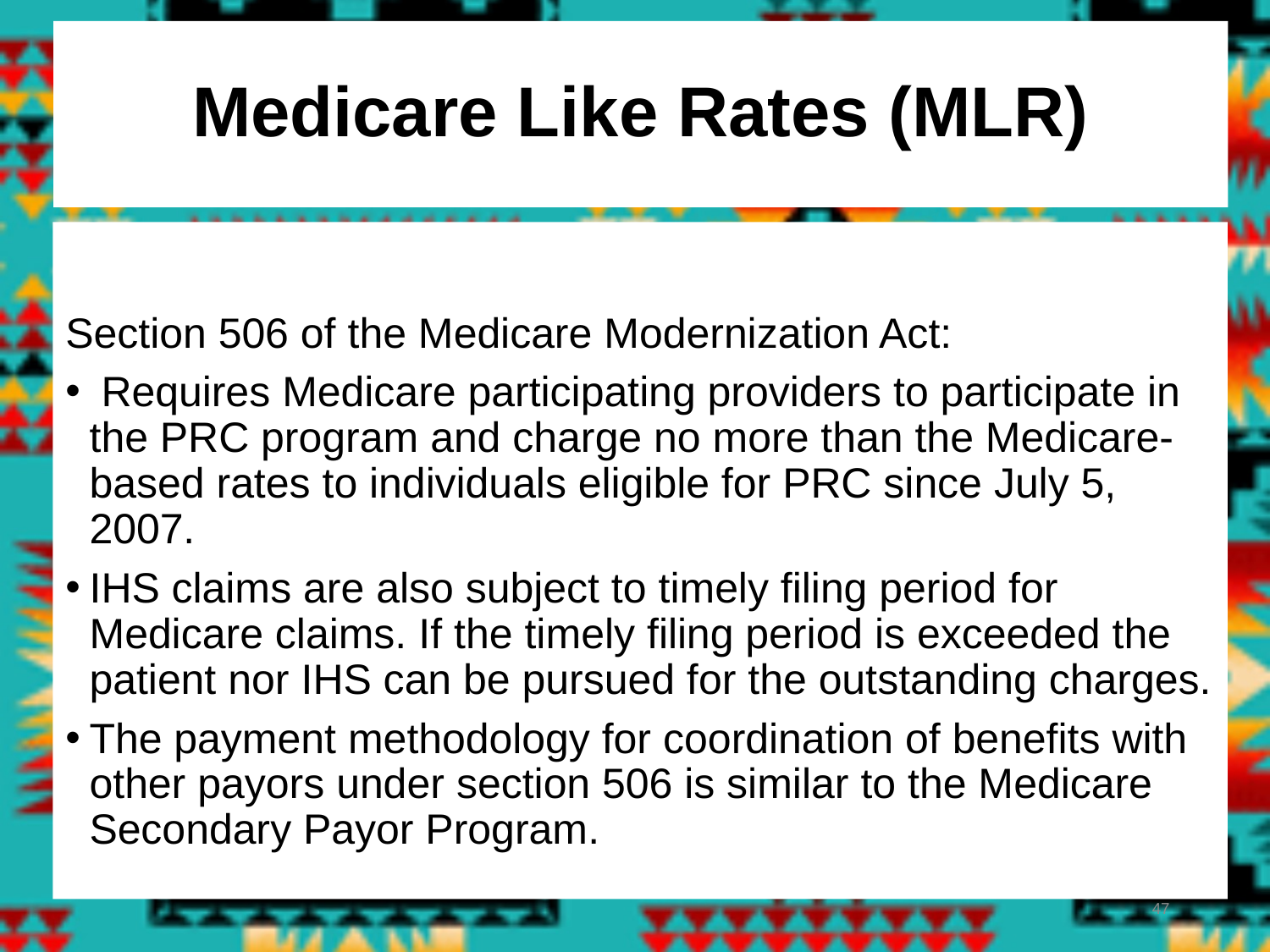

# Medicare Like Rates (MLR)

Section 506 of the Medicare Modernization Act:
 Requires Medicare participating providers to participate in the PRC program and charge no more than the Medicare-based rates to individuals eligible for PRC since July 5, 2007.
IHS claims are also subject to timely filing period for Medicare claims. If the timely filing period is exceeded the patient nor IHS can be pursued for the outstanding charges.
The payment methodology for coordination of benefits with other payors under section 506 is similar to the Medicare Secondary Payor Program.

47